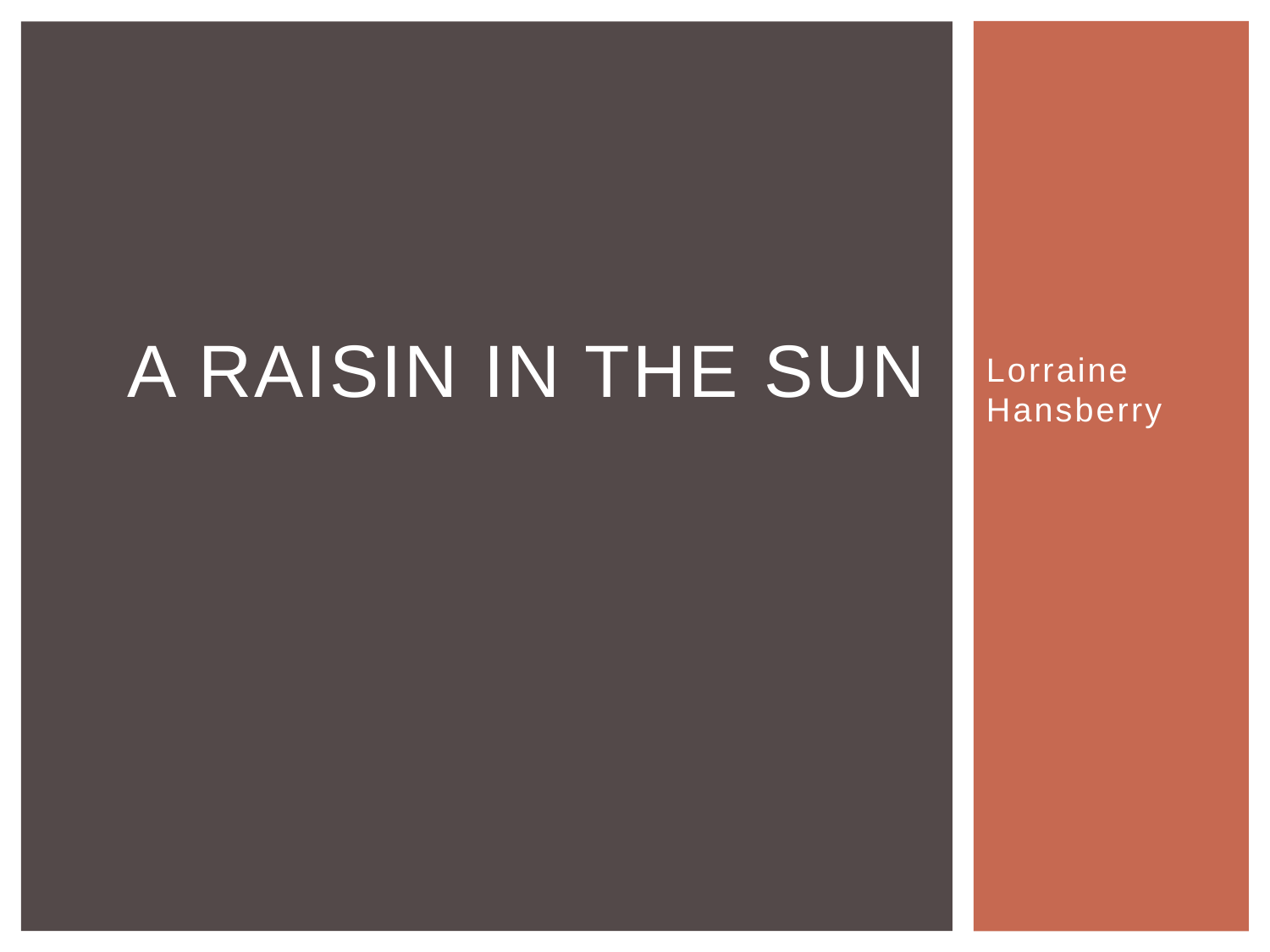

# A Raisin in the Sun
Lorraine Hansberry